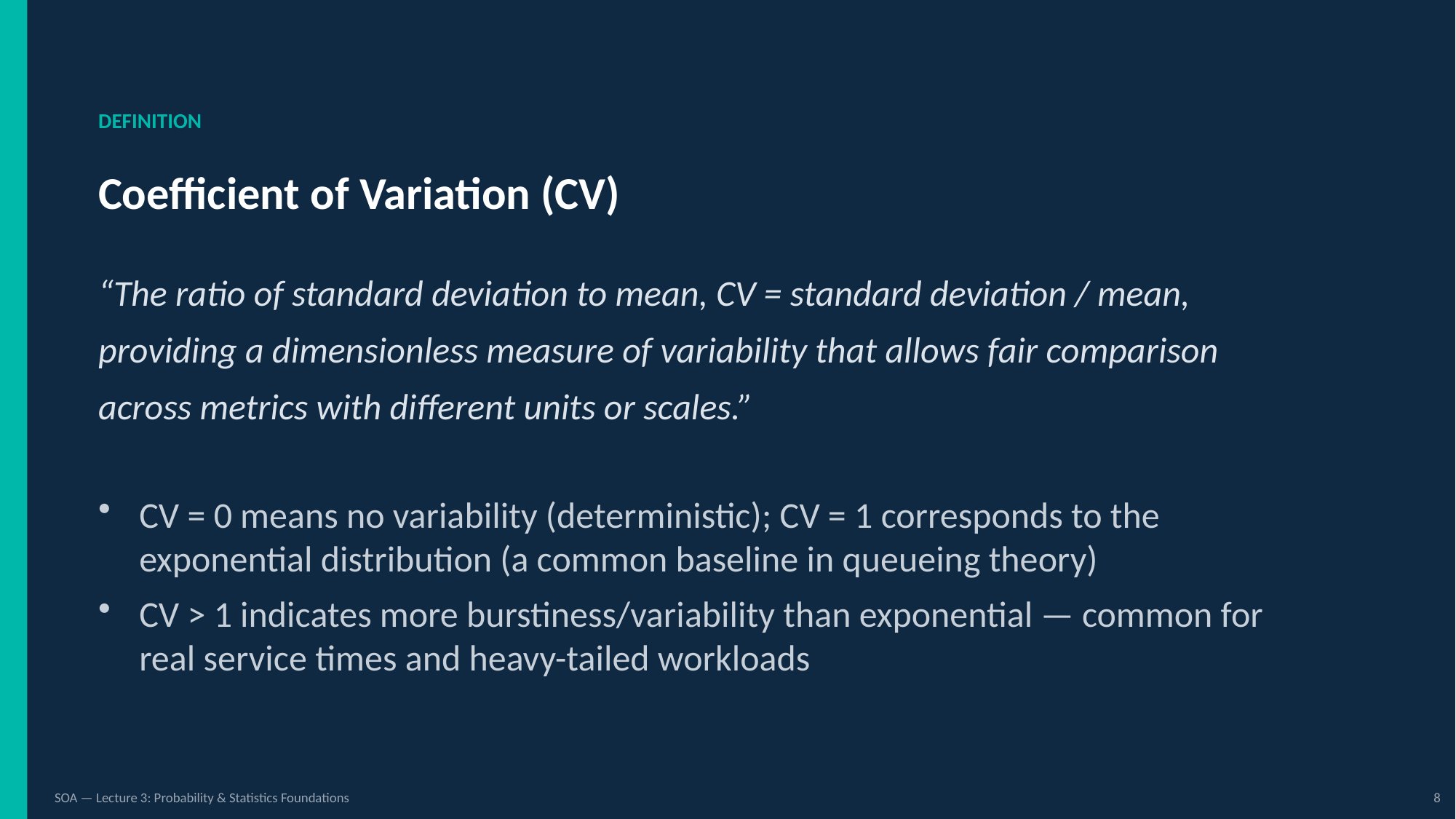

DEFINITION
Coefficient of Variation (CV)
“The ratio of standard deviation to mean, CV = standard deviation / mean, providing a dimensionless measure of variability that allows fair comparison across metrics with different units or scales.”
CV = 0 means no variability (deterministic); CV = 1 corresponds to the exponential distribution (a common baseline in queueing theory)
CV > 1 indicates more burstiness/variability than exponential — common for real service times and heavy-tailed workloads
SOA — Lecture 3: Probability & Statistics Foundations
8